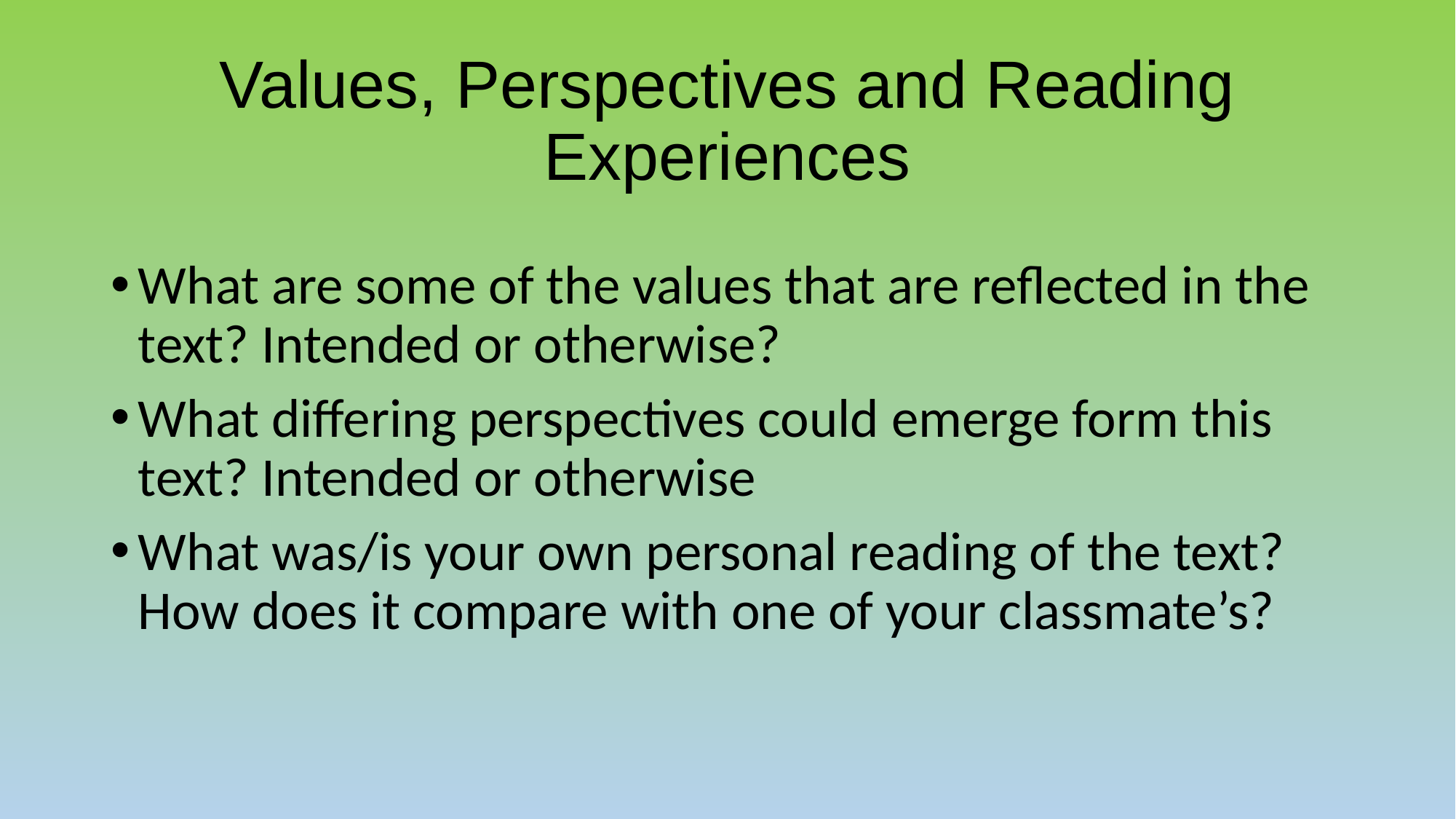

# Values, Perspectives and Reading Experiences
What are some of the values that are reflected in the text? Intended or otherwise?
What differing perspectives could emerge form this text? Intended or otherwise
What was/is your own personal reading of the text? How does it compare with one of your classmate’s?